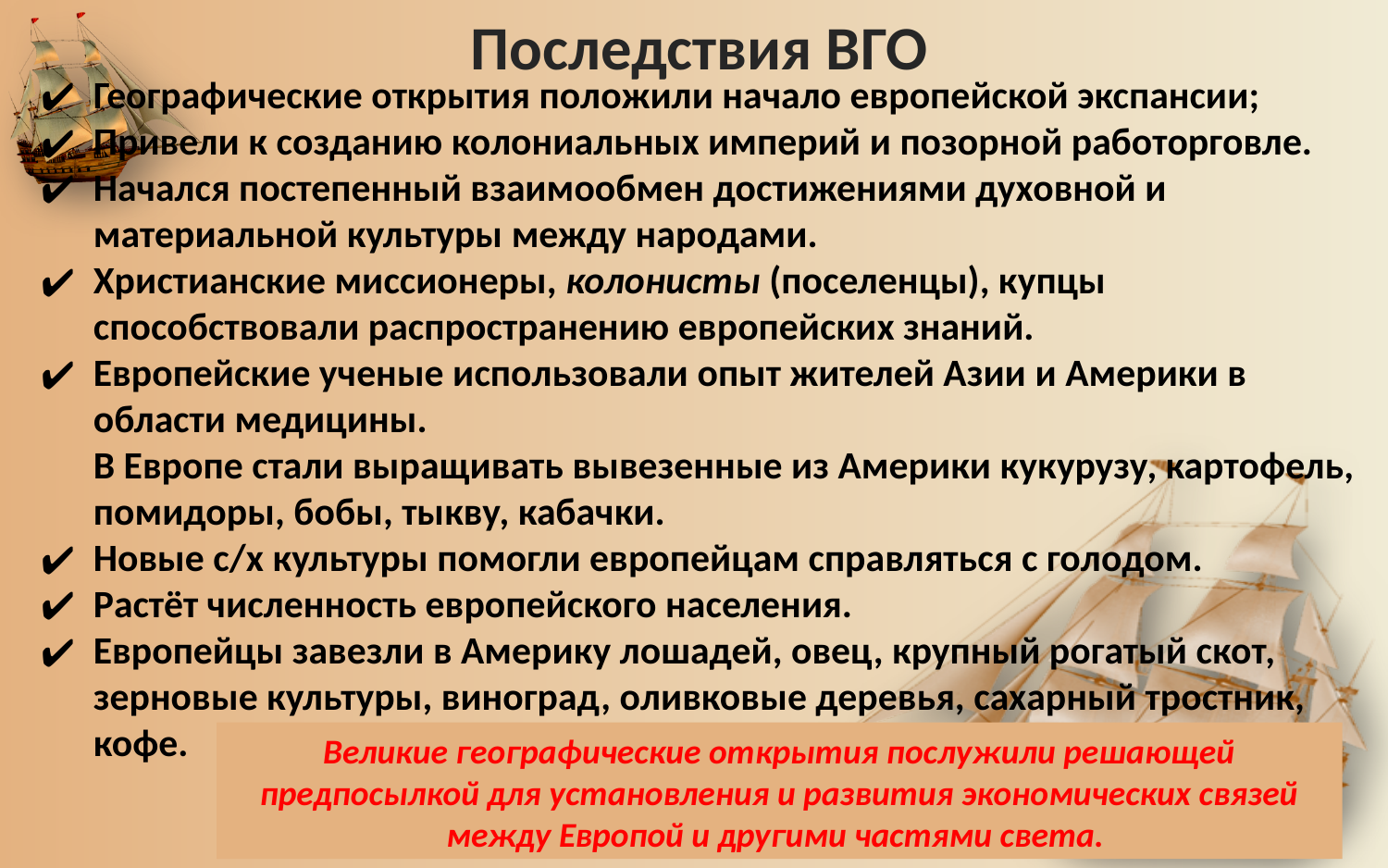

Последствия ВГО
Географические открытия положили начало европейской экспансии;
Привели к созданию колониальных империй и позорной работорговле.
Начался постепенный взаимообмен достижениями духовной и материальной культуры между народами.
Христианские миссионеры, колонисты (поселенцы), купцы способствовали распространению европейских знаний.
Европейские ученые использовали опыт жителей Азии и Америки в области медицины.
В Европе стали выращивать вывезенные из Америки кукурузу, картофель, помидоры, бобы, тыкву, кабачки.
Новые с/х культуры помогли европейцам справляться с голодом.
Растёт численность европейского населения.
Европейцы завезли в Америку лошадей, овец, крупный рогатый скот, зерновые культуры, виноград, оливковые деревья, сахарный тростник, кофе.
Великие географические открытия послужили решающей предпосылкой для установления и развития экономических связей между Европой и другими частями света.